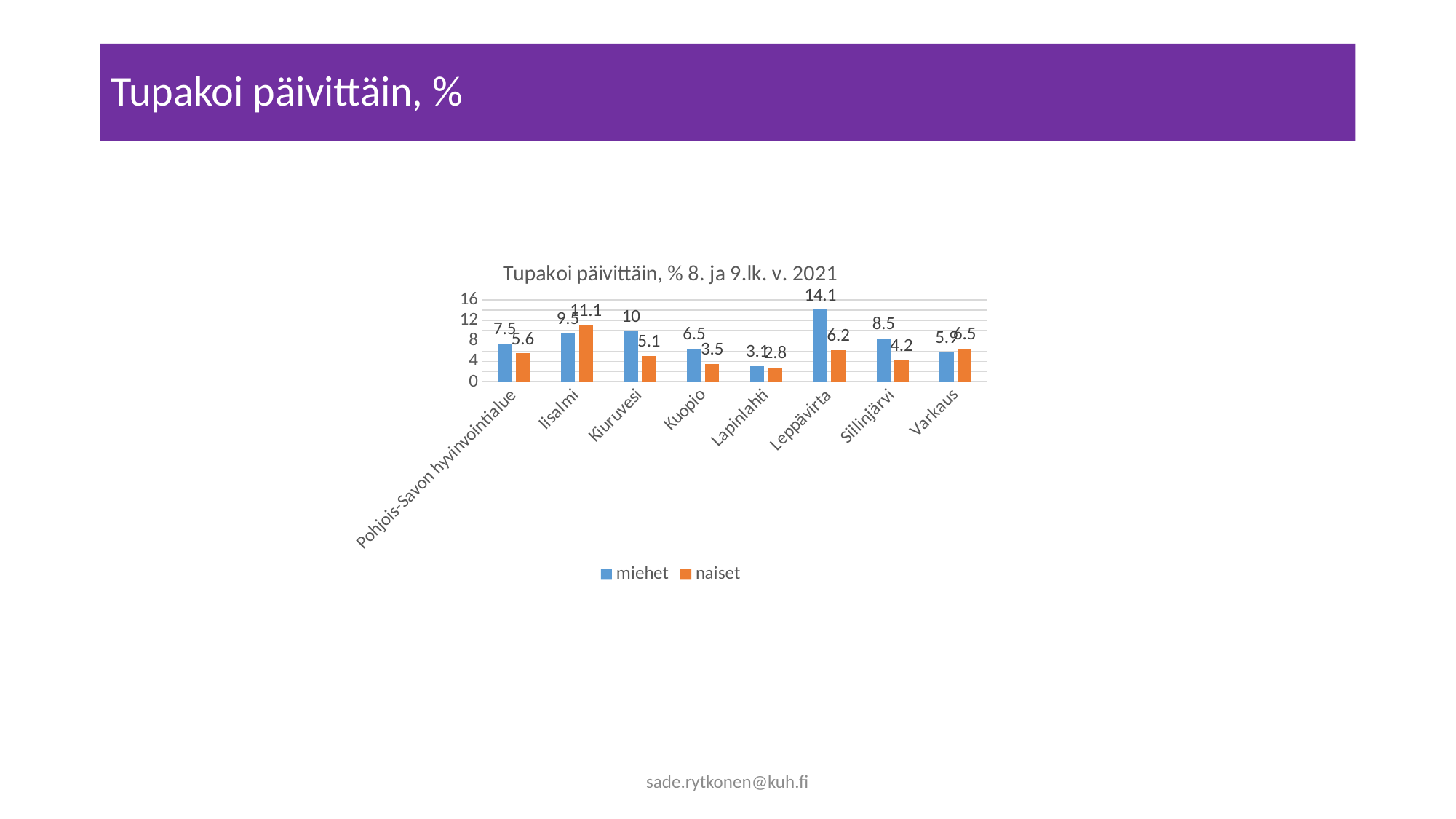

# Tupakoi päivittäin, %

### Chart: Tupakoi päivittäin, % 8. ja 9.lk. v. 2021

| Category | miehet | naiset |
|---|---|---|
| Pohjois-Savon hyvinvointialue | 7.5 | 5.6 |
| Iisalmi | 9.5 | 11.1 |
| Kiuruvesi | 10.0 | 5.1 |
| Kuopio | 6.5 | 3.5 |
| Lapinlahti | 3.1 | 2.8 |
| Leppävirta | 14.1 | 6.2 |
| Siilinjärvi | 8.5 | 4.2 |
| Varkaus | 5.9 | 6.5 |
sade.rytkonen@kuh.fi